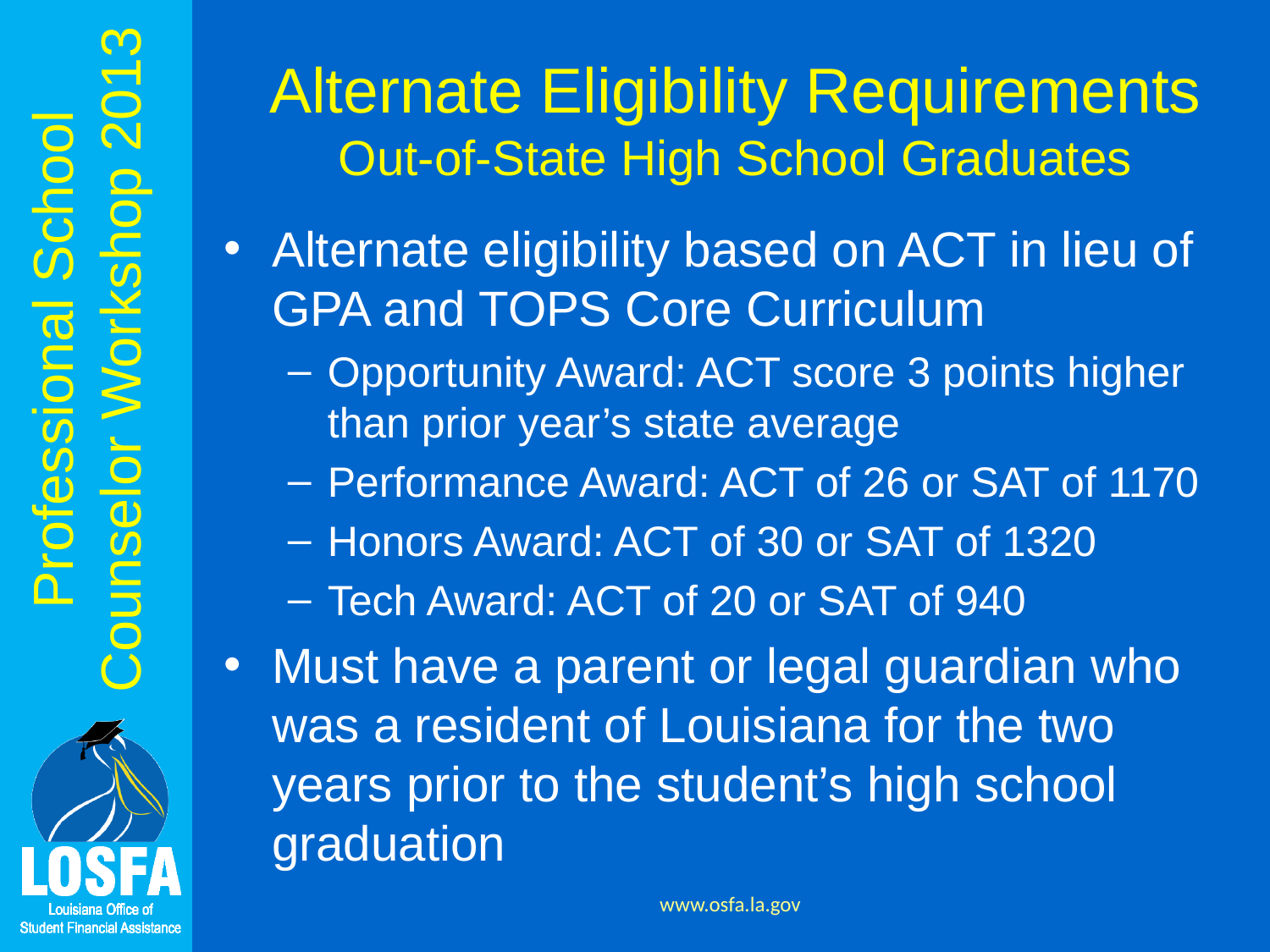

# Alternate Eligibility Requirements Out-of-State High School Graduates
Alternate eligibility based on ACT in lieu of GPA and TOPS Core Curriculum
Opportunity Award: ACT score 3 points higher than prior year’s state average
Performance Award: ACT of 26 or SAT of 1170
Honors Award: ACT of 30 or SAT of 1320
Tech Award: ACT of 20 or SAT of 940
Must have a parent or legal guardian who was a resident of Louisiana for the two years prior to the student’s high school graduation
www.osfa.la.gov